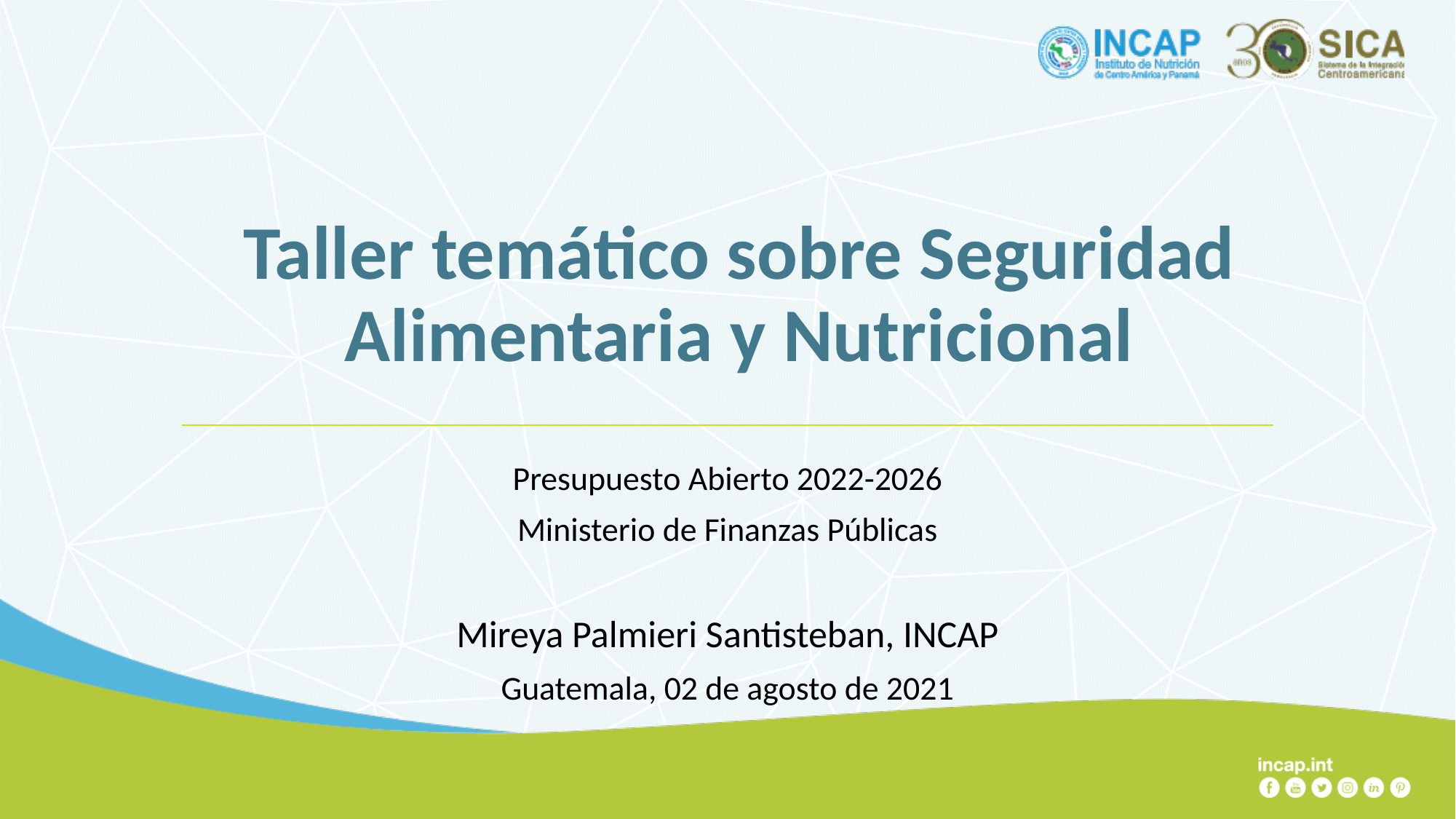

# Taller temático sobre Seguridad Alimentaria y Nutricional
Presupuesto Abierto 2022-2026
Ministerio de Finanzas Públicas

Mireya Palmieri Santisteban, INCAP
Guatemala, 02 de agosto de 2021